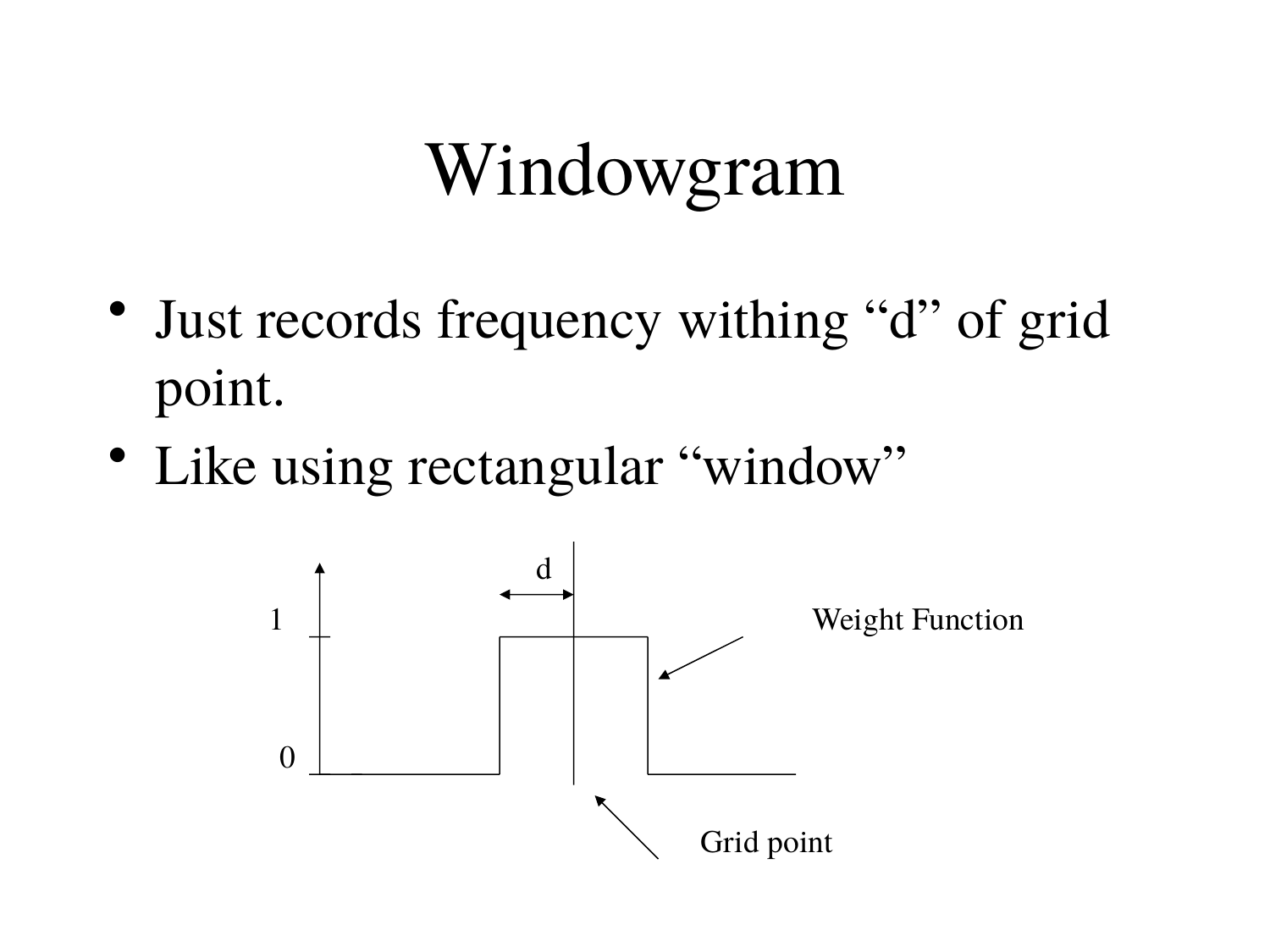

# Windowgram
Just records frequency withing “d” of grid point.
Like using rectangular “window”
d

1
Weight Function

0

Grid point